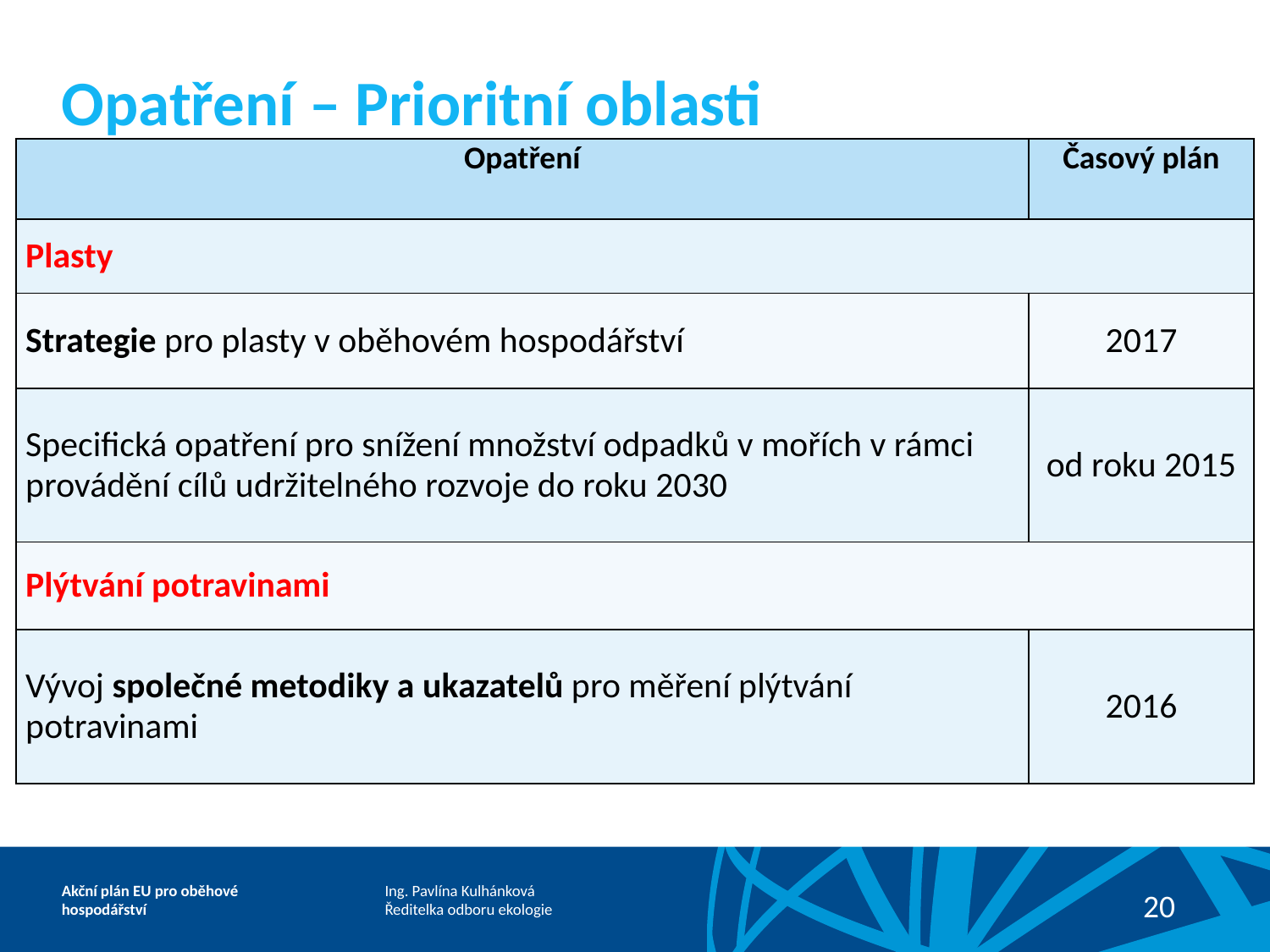

# Opatření – Prioritní oblasti
| Opatření | Časový plán |
| --- | --- |
| Plasty |  |
| Strategie pro plasty v oběhovém hospodářství | 2017 |
| Specifická opatření pro snížení množství odpadků v mořích v rámci provádění cílů udržitelného rozvoje do roku 2030 | od roku 2015 |
| Plýtvání potravinami |  |
| Vývoj společné metodiky a ukazatelů pro měření plýtvání potravinami | 2016 |